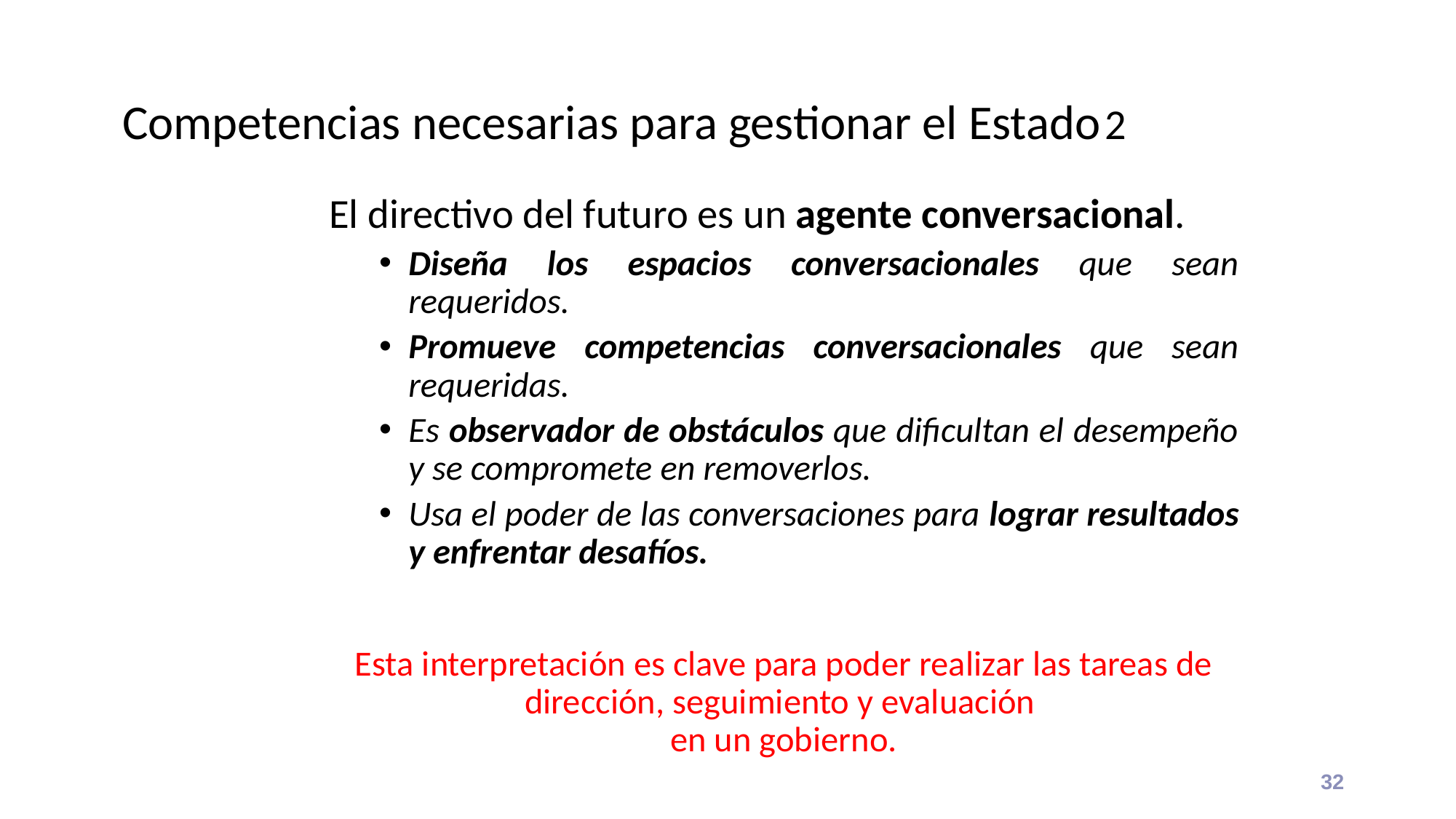

# Competencias necesarias para gestionar el Estado	2
El directivo del futuro es un agente conversacional.
Diseña los espacios conversacionales que sean requeridos.
Promueve competencias conversacionales que sean requeridas.
Es observador de obstáculos que dificultan el desempeño y se compromete en removerlos.
Usa el poder de las conversaciones para lograr resultados y enfrentar desafíos.

Esta interpretación es clave para poder realizar las tareas de dirección, seguimiento y evaluación
en un gobierno.

32